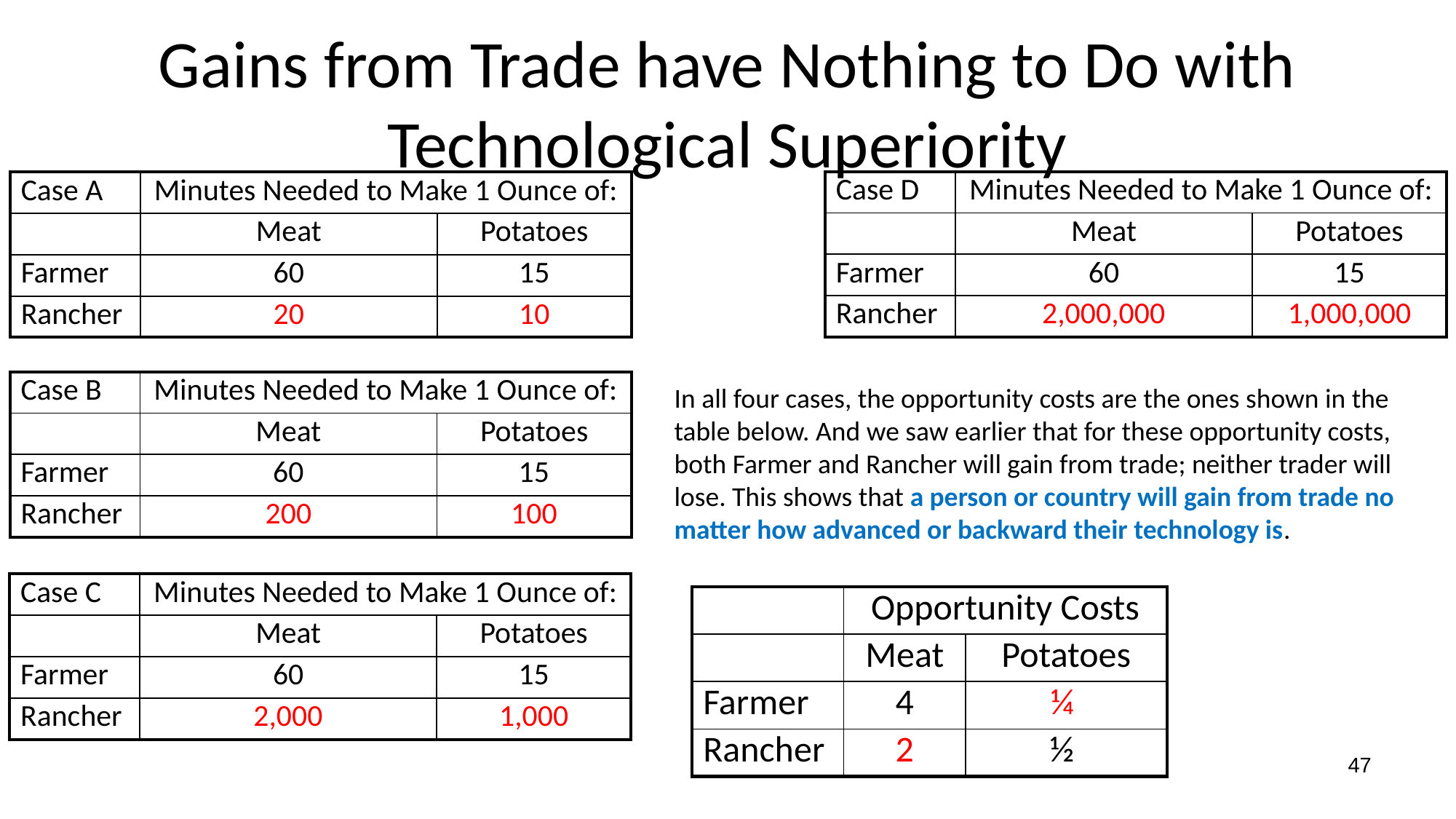

# Gains from Trade have Nothing to Do with Technological Superiority
| Case D | Minutes Needed to Make 1 Ounce of: |  |
| --- | --- | --- |
|  | Meat | Potatoes |
| Farmer | 60 | 15 |
| Rancher | 2,000,000 | 1,000,000 |
| Case A | Minutes Needed to Make 1 Ounce of: |  |
| --- | --- | --- |
|  | Meat | Potatoes |
| Farmer | 60 | 15 |
| Rancher | 20 | 10 |
| Case B | Minutes Needed to Make 1 Ounce of: |  |
| --- | --- | --- |
|  | Meat | Potatoes |
| Farmer | 60 | 15 |
| Rancher | 200 | 100 |
In all four cases, the opportunity costs are the ones shown in the table below. And we saw earlier that for these opportunity costs, both Farmer and Rancher will gain from trade; neither trader will lose. This shows that a person or country will gain from trade no matter how advanced or backward their technology is.
| Case C | Minutes Needed to Make 1 Ounce of: |  |
| --- | --- | --- |
|  | Meat | Potatoes |
| Farmer | 60 | 15 |
| Rancher | 2,000 | 1,000 |
|  | Opportunity Costs |  |
| --- | --- | --- |
|  | Meat | Potatoes |
| Farmer | 4 | ¼ |
| Rancher | 2 | ½ |
47